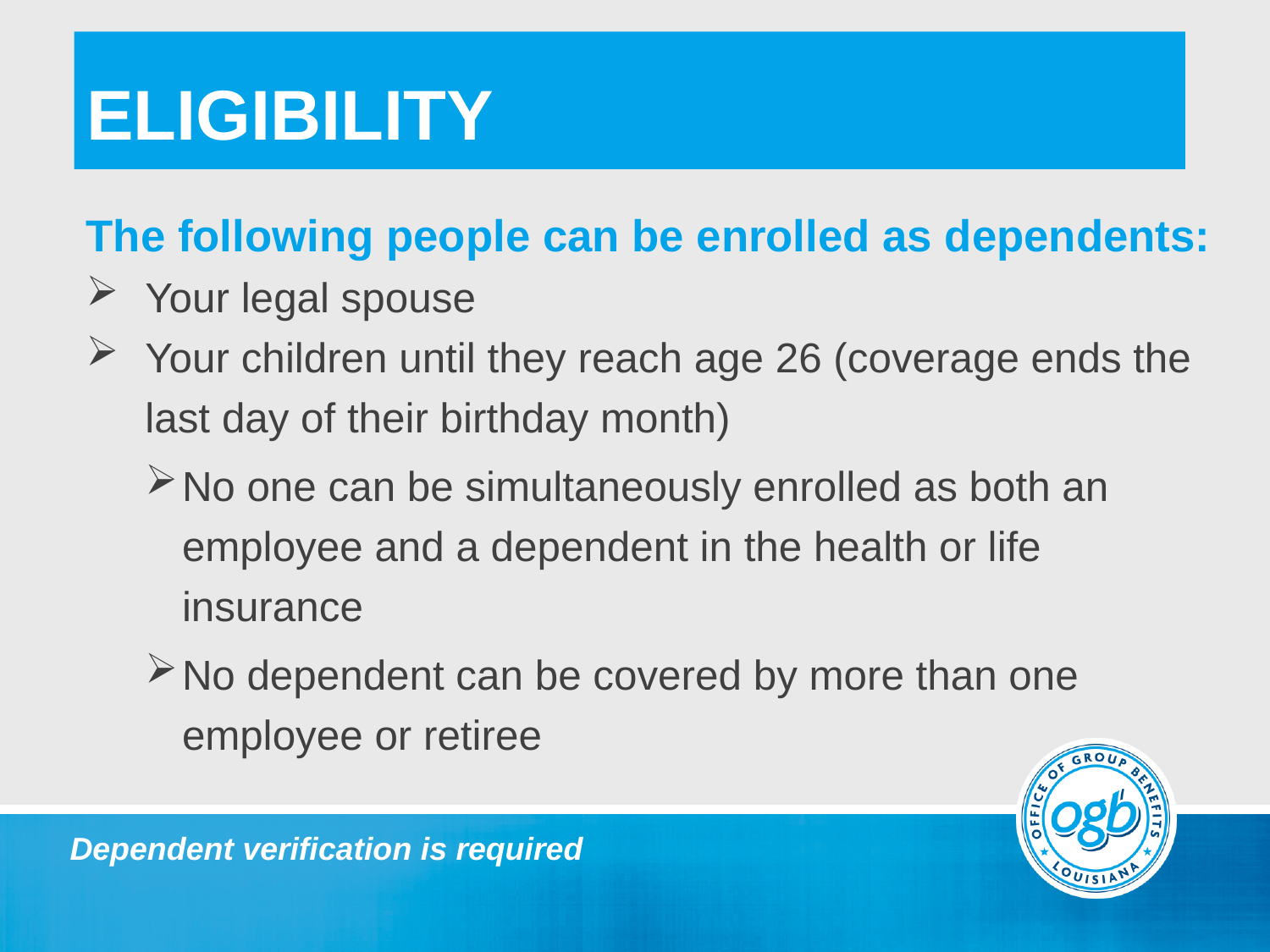

ELIGIBILITY
The following people can be enrolled as dependents:
Your legal spouse
Your children until they reach age 26 (coverage ends the last day of their birthday month)
No one can be simultaneously enrolled as both an employee and a dependent in the health or life insurance
No dependent can be covered by more than one employee or retiree
Dependent verification is required